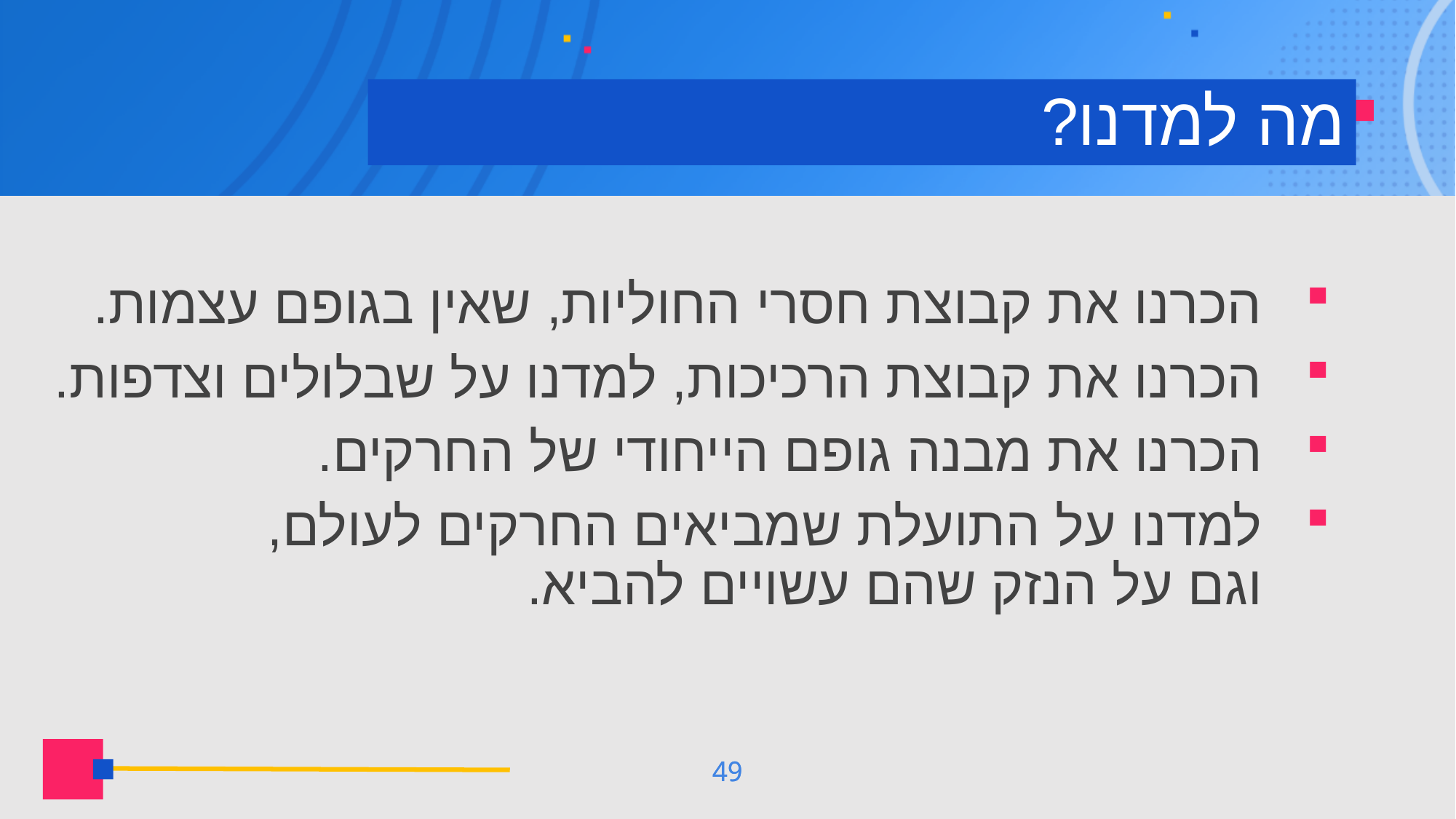

# מה למדנו?
הכרנו את קבוצת חסרי החוליות, שאין בגופם עצמות.
הכרנו את קבוצת הרכיכות, למדנו על שבלולים וצדפות.
הכרנו את מבנה גופם הייחודי של החרקים.
למדנו על התועלת שמביאים החרקים לעולם,
וגם על הנזק שהם עשויים להביא.